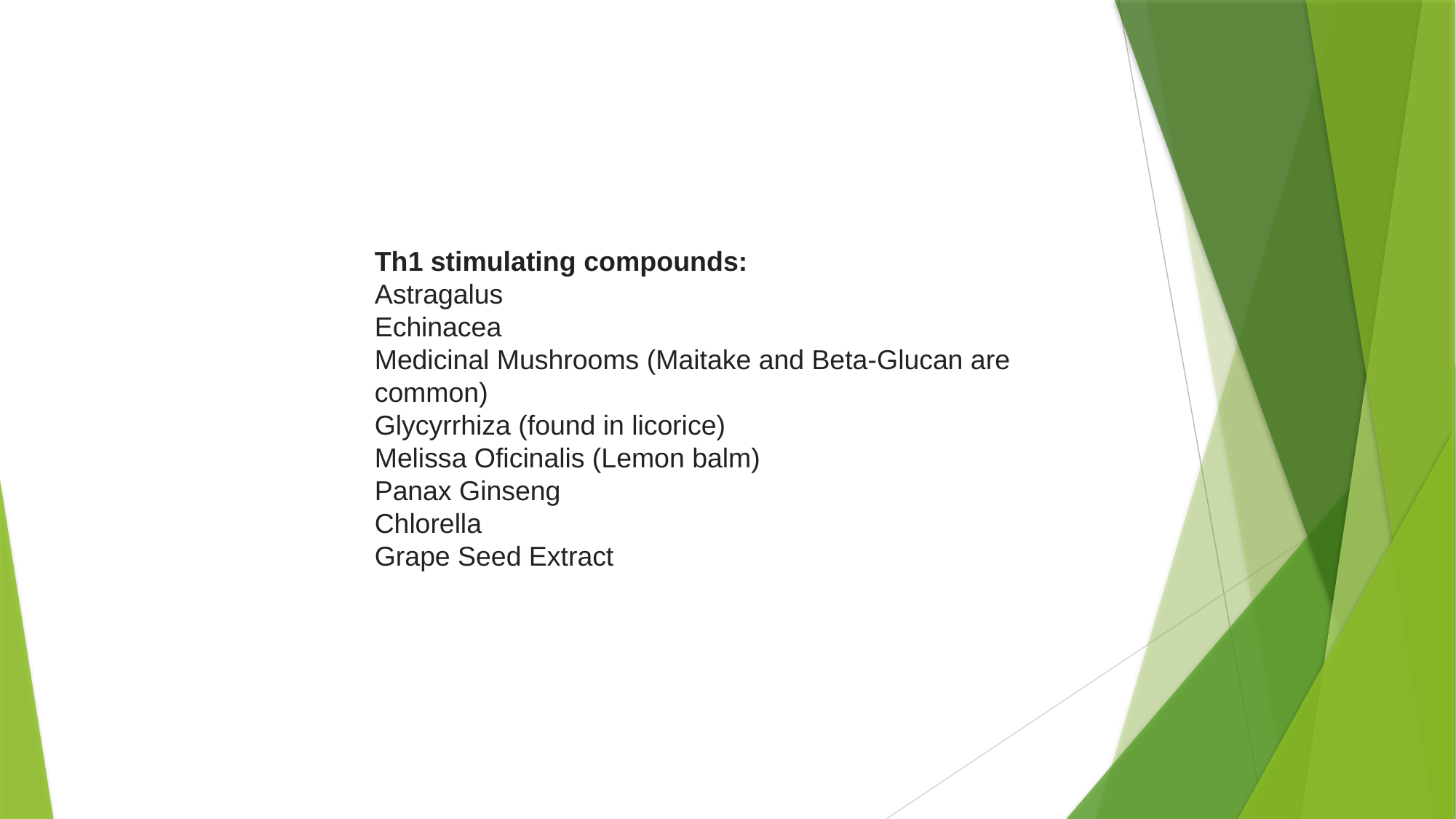

Th1 stimulating compounds:
Astragalus
Echinacea
Medicinal Mushrooms (Maitake and Beta-Glucan are common)
Glycyrrhiza (found in licorice)
Melissa Oficinalis (Lemon balm)
Panax Ginseng
Chlorella
Grape Seed Extract